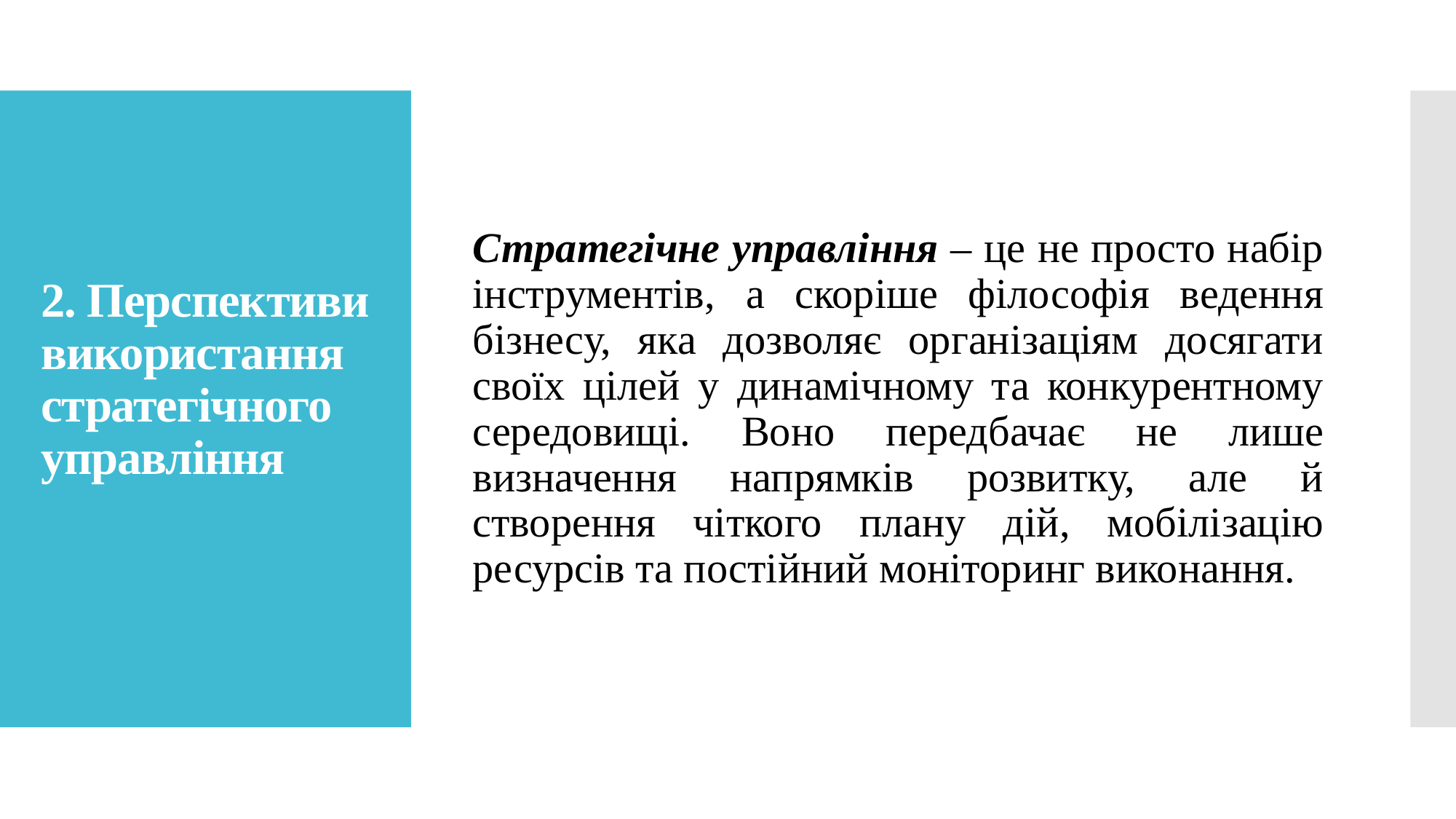

Стратегічне управління – це не просто набір інструментів, а скоріше філософія ведення бізнесу, яка дозволяє організаціям досягати своїх цілей у динамічному та конкурентному середовищі. Воно передбачає не лише визначення напрямків розвитку, але й створення чіткого плану дій, мобілізацію ресурсів та постійний моніторинг виконання.
# 2. Перспективи використання стратегічного управління